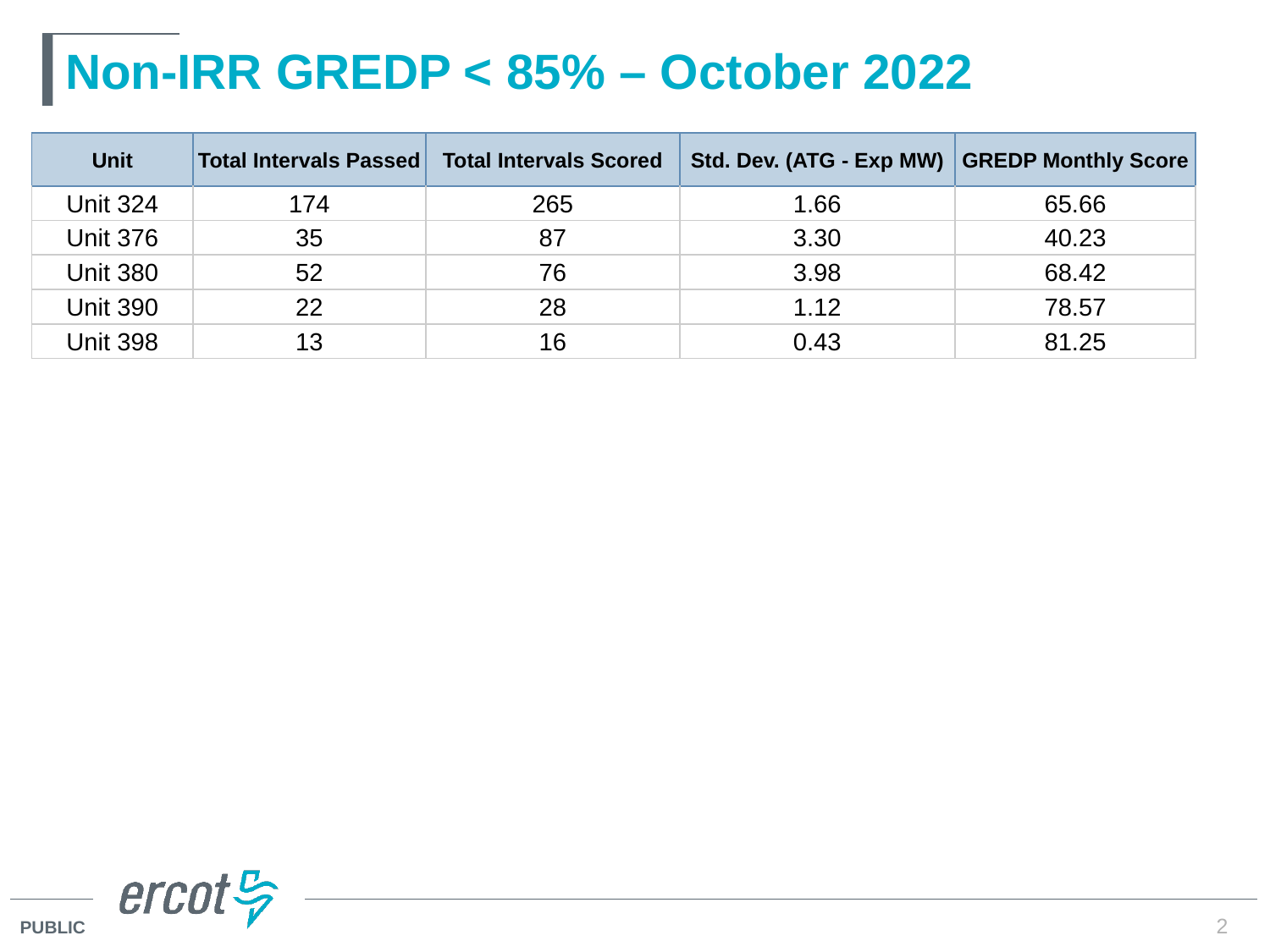

# Non-IRR GREDP < 85% – October 2022
| Unit | Total Intervals Passed | Total Intervals Scored | Std. Dev. (ATG - Exp MW) | GREDP Monthly Score |
| --- | --- | --- | --- | --- |
| Unit 324 | 174 | 265 | 1.66 | 65.66 |
| Unit 376 | 35 | 87 | 3.30 | 40.23 |
| Unit 380 | 52 | 76 | 3.98 | 68.42 |
| Unit 390 | 22 | 28 | 1.12 | 78.57 |
| Unit 398 | 13 | 16 | 0.43 | 81.25 |
2